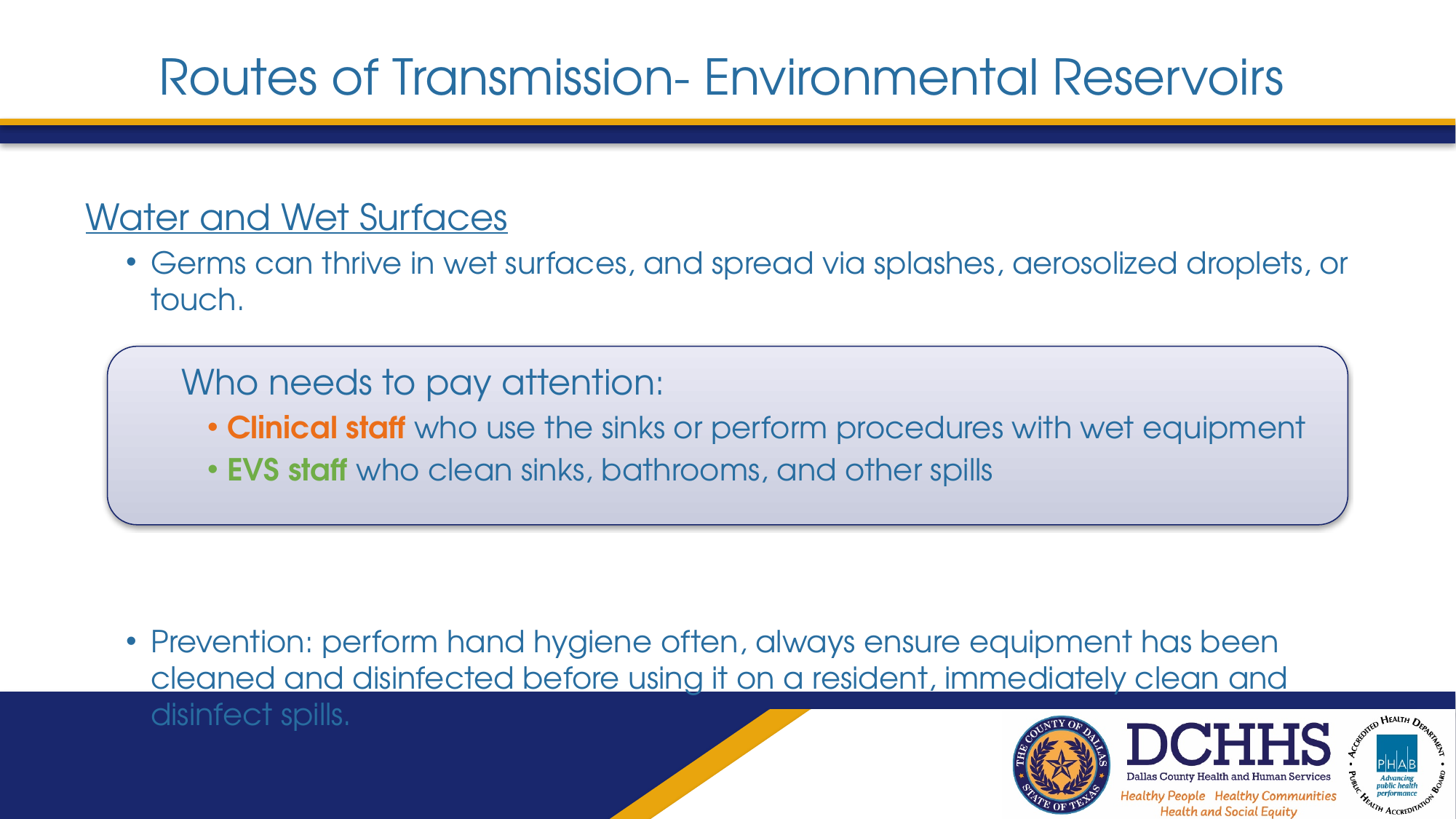

# Routes of Transmission- Environmental Reservoirs
Water and Wet Surfaces
Germs can thrive in wet surfaces, and spread via splashes, aerosolized droplets, or touch.

Prevention: perform hand hygiene often, always ensure equipment has been cleaned and disinfected before using it on a resident, immediately clean and disinfect spills.
Who needs to pay attention:
Clinical staff who use the sinks or perform procedures with wet equipment
EVS staff who clean sinks, bathrooms, and other spills